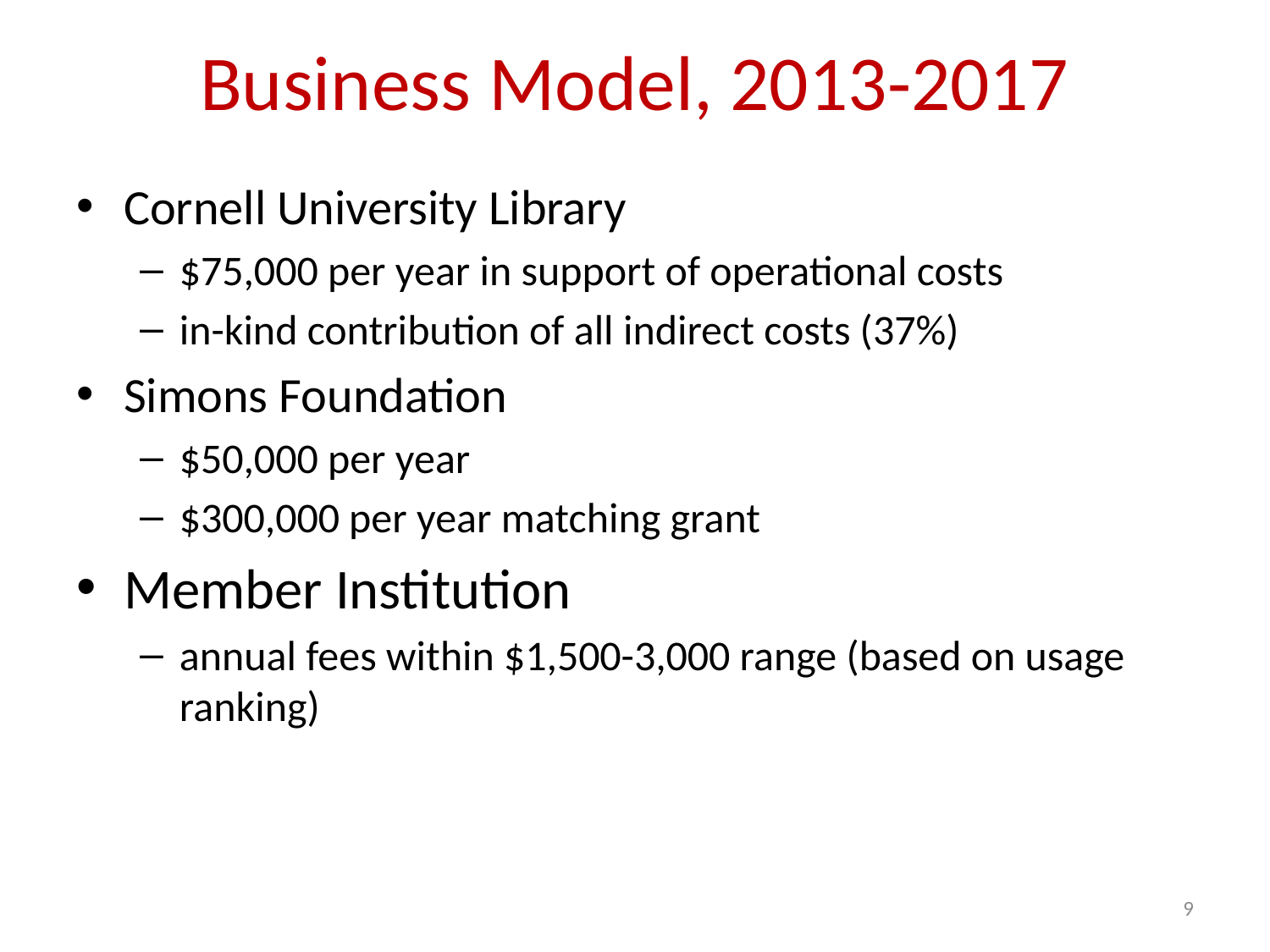

# Business Model, 2013-2017
Cornell University Library
$75,000 per year in support of operational costs
in-kind contribution of all indirect costs (37%)
Simons Foundation
$50,000 per year
$300,000 per year matching grant
Member Institution
annual fees within $1,500-3,000 range (based on usage ranking)

9